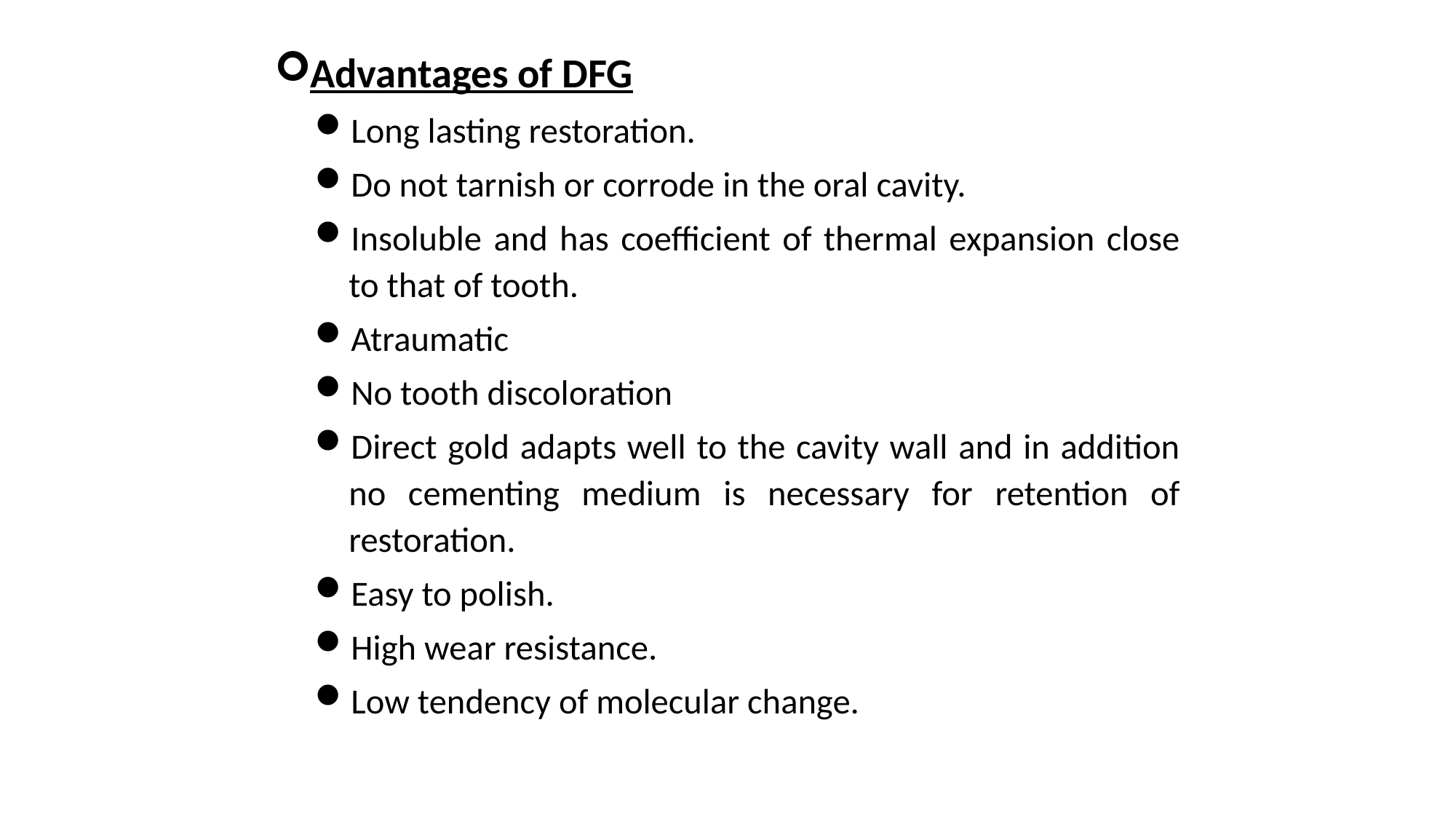

Advantages of DFG
Long lasting restoration.
Do not tarnish or corrode in the oral cavity.
Insoluble and has coefficient of thermal expansion close to that of tooth.
Atraumatic
No tooth discoloration
Direct gold adapts well to the cavity wall and in addition no cementing medium is necessary for retention of restoration.
Easy to polish.
High wear resistance.
Low tendency of molecular change.